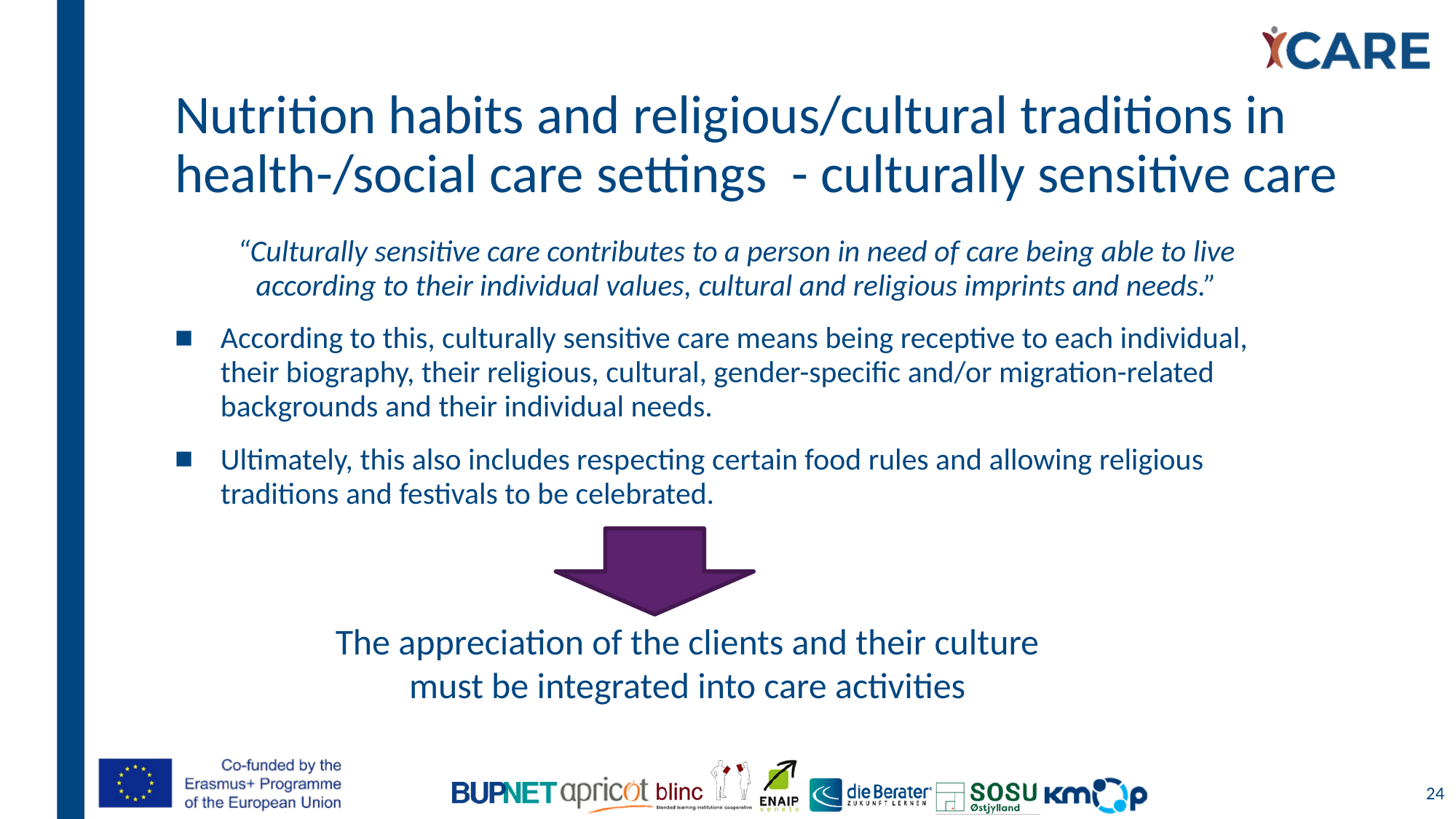

# Nutrition habits and religious/cultural traditions in health-/social care settings  - culturally sensitive care
“Culturally sensitive care contributes to a person in need of care being able to live according to their individual values, cultural and religious imprints and needs.”
According to this, culturally sensitive care means being receptive to each individual, their biography, their religious, cultural, gender-specific and/or migration-related backgrounds and their individual needs.
Ultimately, this also includes respecting certain food rules and allowing religious traditions and festivals to be celebrated.

The appreciation of the clients and their culture must be integrated into care activities
24